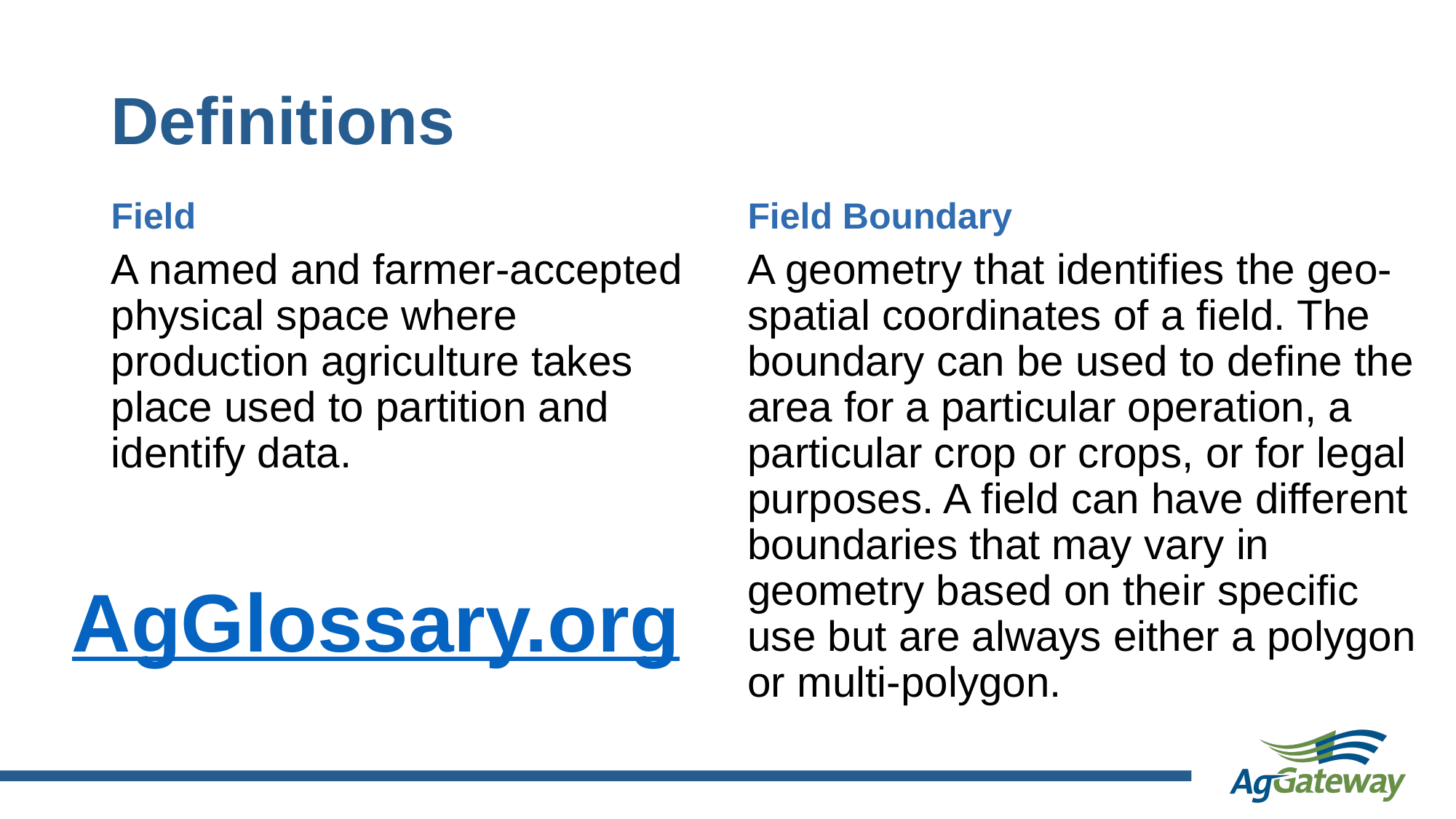

# Definitions
Field
Field Boundary
A named and farmer-accepted physical space where production agriculture takes place used to partition and identify data.
A geometry that identifies the geo-spatial coordinates of a field. The boundary can be used to define the area for a particular operation, a particular crop or crops, or for legal purposes. A field can have different boundaries that may vary in geometry based on their specific use but are always either a polygon or multi-polygon.
AgGlossary.org